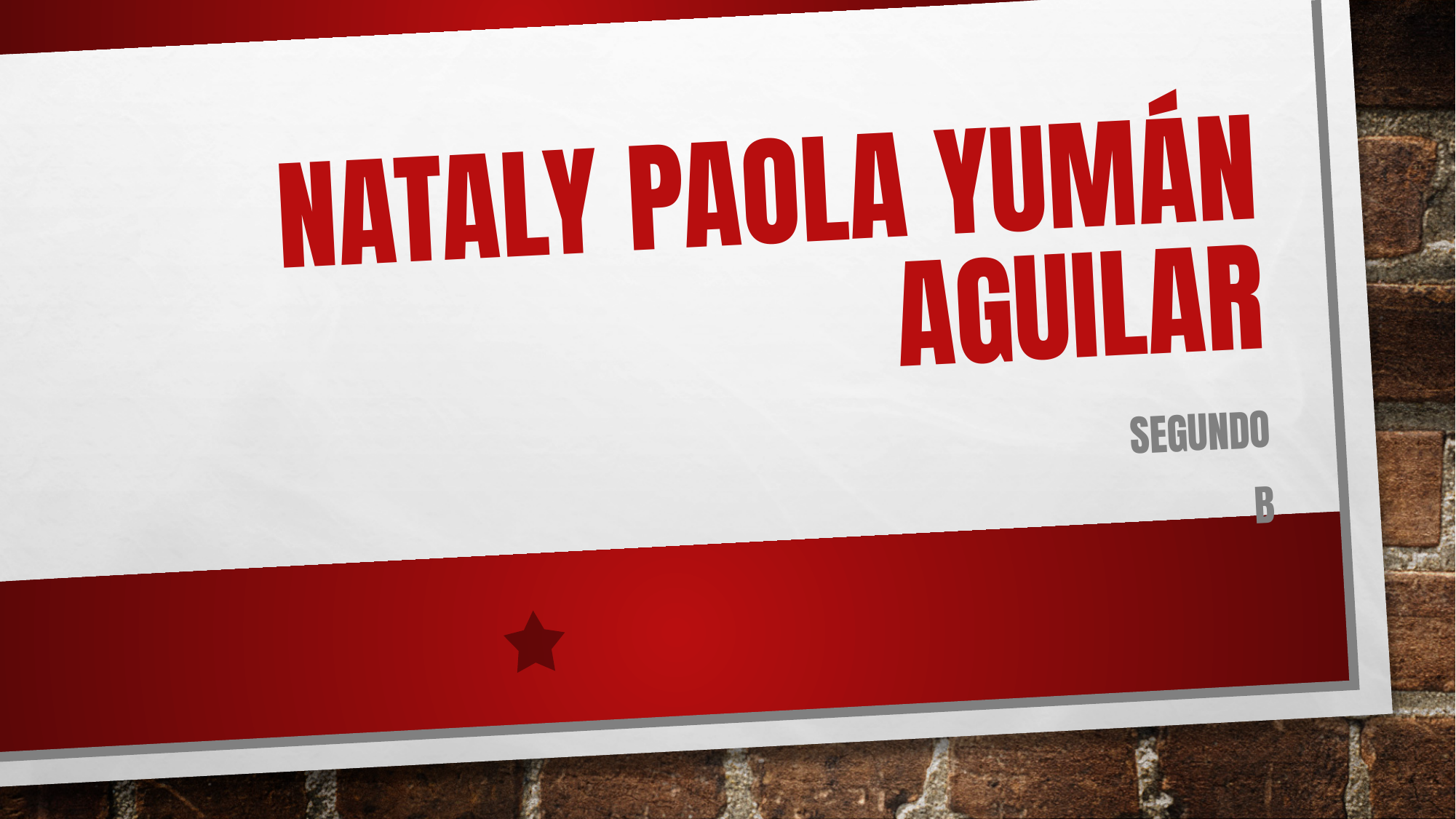

# Nataly Paola Yumán Aguilar
Segundo
B